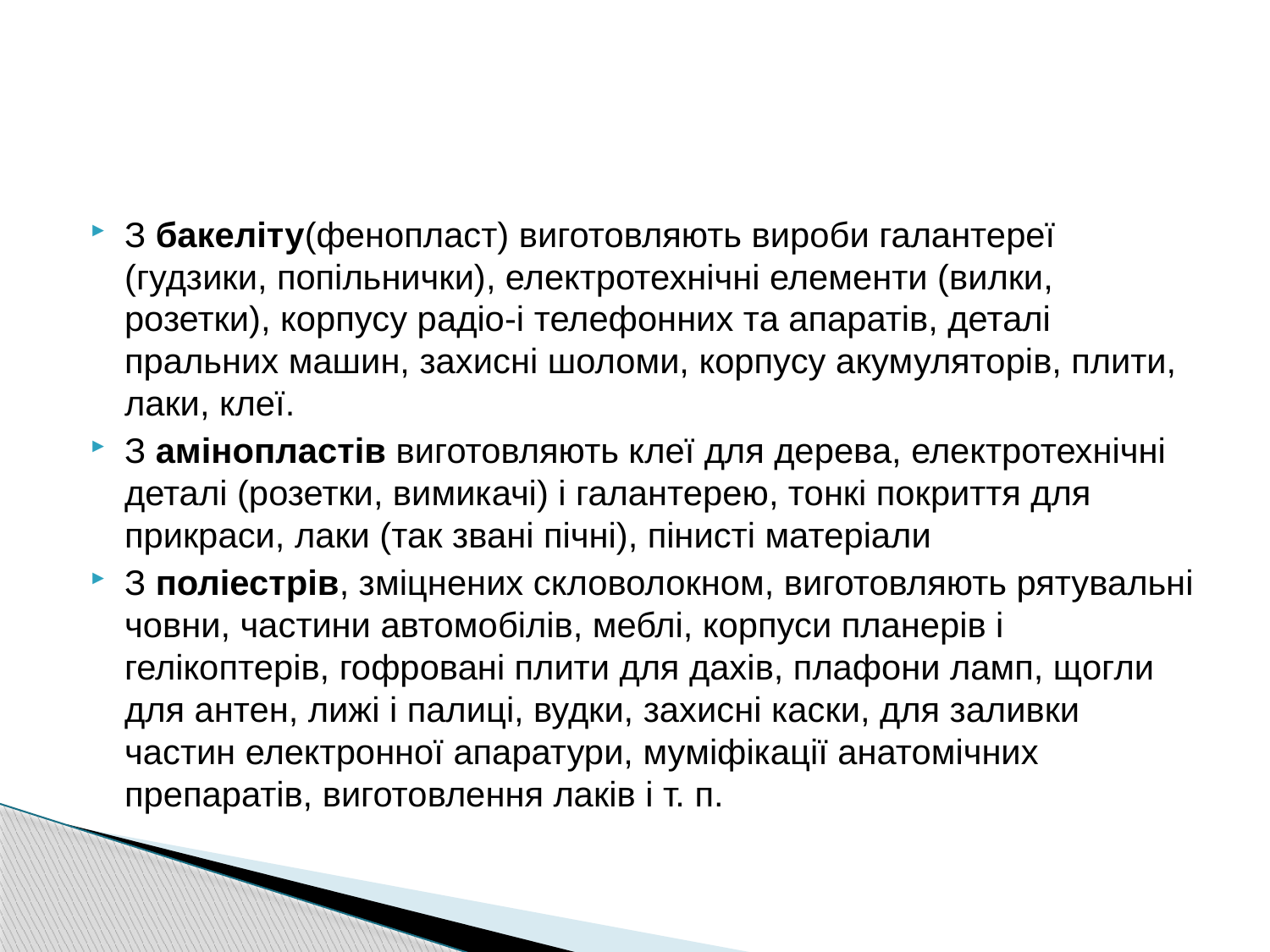

#
З бакеліту(фенопласт) виготовляють вироби галантереї (гудзики, попільнички), електротехнічні елементи (вилки, розетки), корпусу радіо-і телефонних та апаратів, деталі пральних машин, захисні шоломи, корпусу акумуляторів, плити, лаки, клеї.
З амінопластів виготовляють клеї для дерева, електротехнічні деталі (розетки, вимикачі) і галантерею, тонкі покриття для прикраси, лаки (так звані пічні), пінисті матеріали
З поліестрів, зміцнених скловолокном, виготовляють рятувальні човни, частини автомобілів, меблі, корпуси планерів і гелікоптерів, гофровані плити для дахів, плафони ламп, щогли для антен, лижі і палиці, вудки, захисні каски, для заливки частин електронної апаратури, муміфікації анатомічних препаратів, виготовлення лаків і т. п.